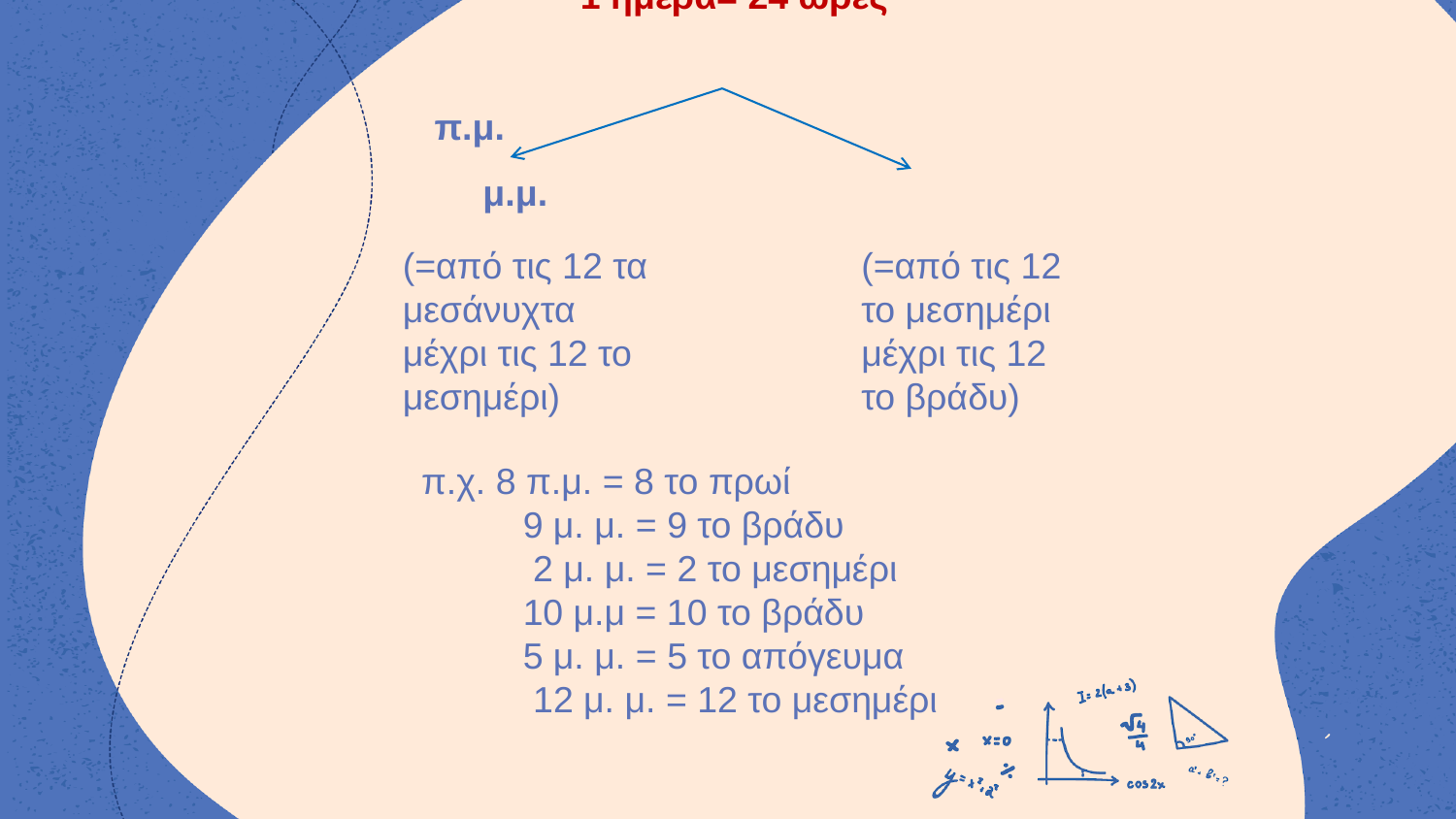

1 ημέρα= 24 ώρες

π.μ.                                               μ.μ.

	(=από τις 12 το μεσημέρι μέχρι τις 12 το βράδυ)
	(=από τις 12 τα μεσάνυχτα μέχρι τις 12 το μεσημέρι)
# π.χ. 8 π.μ. = 8 το πρωί 9 μ. μ. = 9 το βράδυ 2 μ. μ. = 2 το μεσημέρι 10 μ.μ = 10 το βράδυ 5 μ. μ. = 5 το απόγευμα 12 μ. μ. = 12 το μεσημέρι